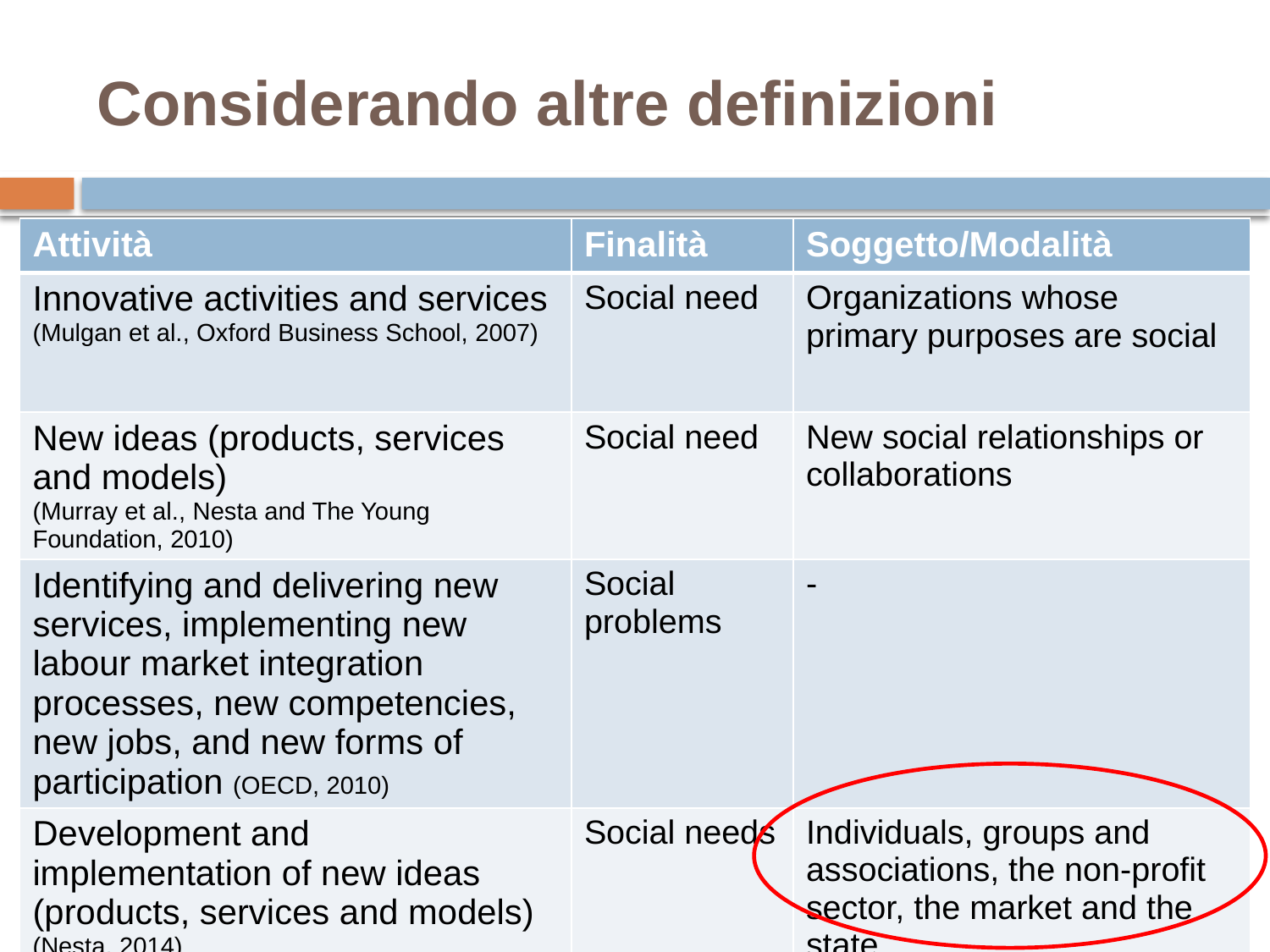

# Considerando altre definizioni
| Attività | Finalità | Soggetto/Modalità |
| --- | --- | --- |
| Innovative activities and services (Mulgan et al., Oxford Business School, 2007) | Social need | Organizations whose primary purposes are social |
| New ideas (products, services and models) (Murray et al., Nesta and The Young Foundation, 2010) | Social need | New social relationships or collaborations |
| Identifying and delivering new services, implementing new labour market integration processes, new competencies, new jobs, and new forms of participation (OECD, 2010) | Social problems | - |
| Development and implementation of new ideas (products, services and models) (Nesta, 2014) | Social needs | Individuals, groups and associations, the non-profit sector, the market and the state |